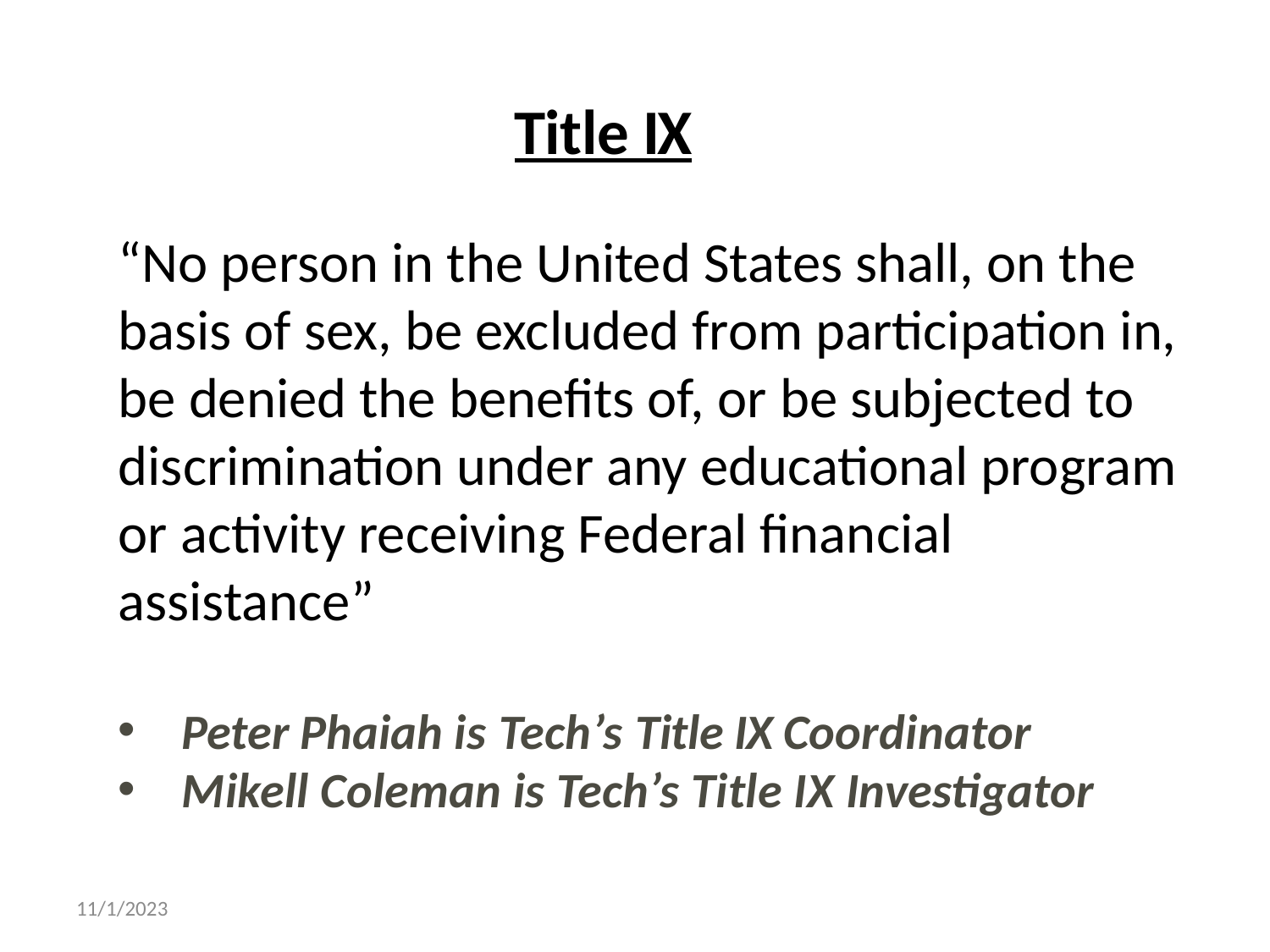

Title IX
“No person in the United States shall, on the basis of sex, be excluded from participation in, be denied the benefits of, or be subjected to discrimination under any educational program or activity receiving Federal financial assistance”

Peter Phaiah is Tech’s Title IX Coordinator
Mikell Coleman is Tech’s Title IX Investigator

11/1/2023